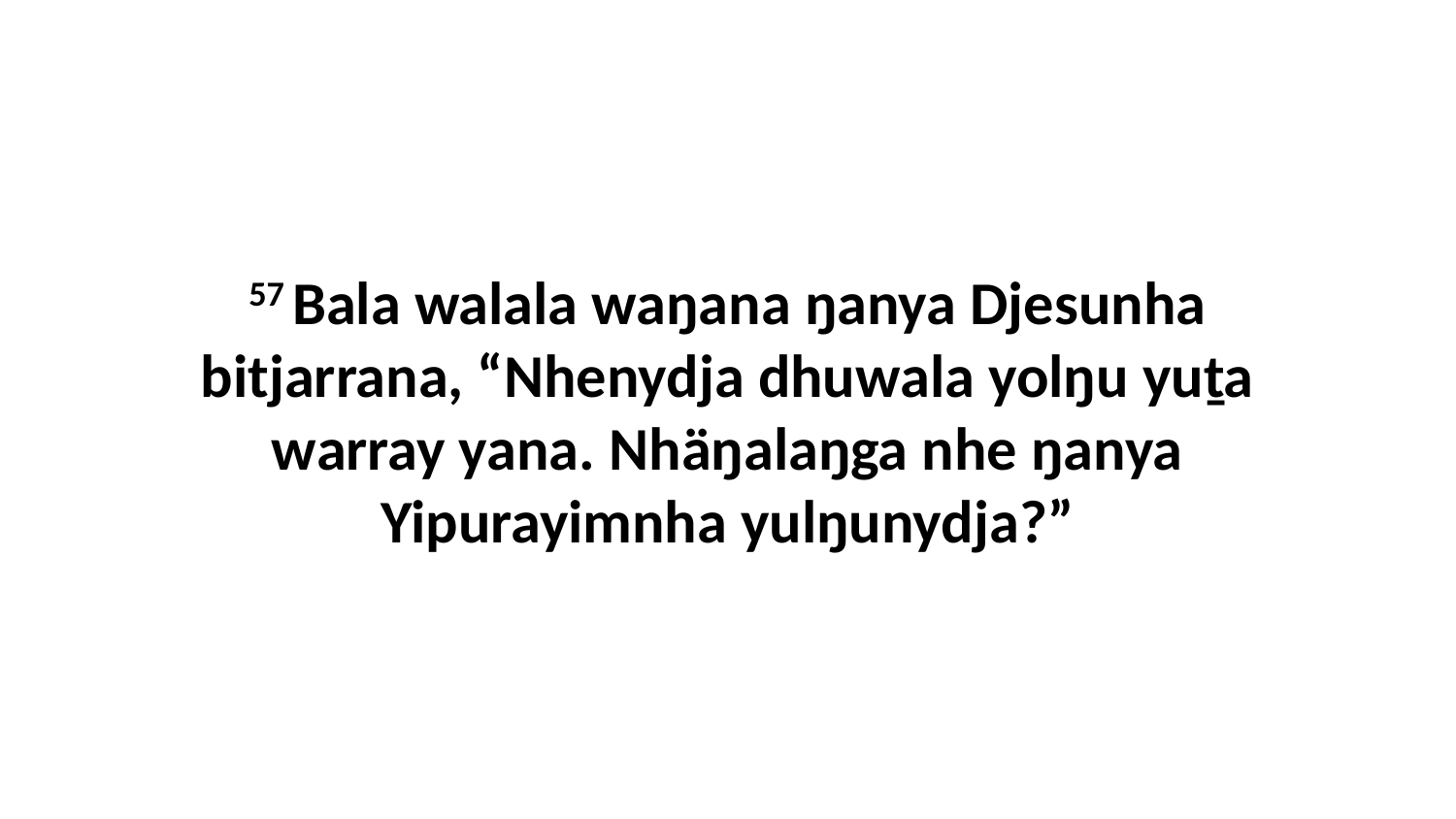

57 Bala walala waŋana ŋanya Djesunha bitjarrana, “Nhenydja dhuwala yolŋu yuṯa warray yana. Nhäŋalaŋga nhe ŋanya Yipurayimnha yulŋunydja?”